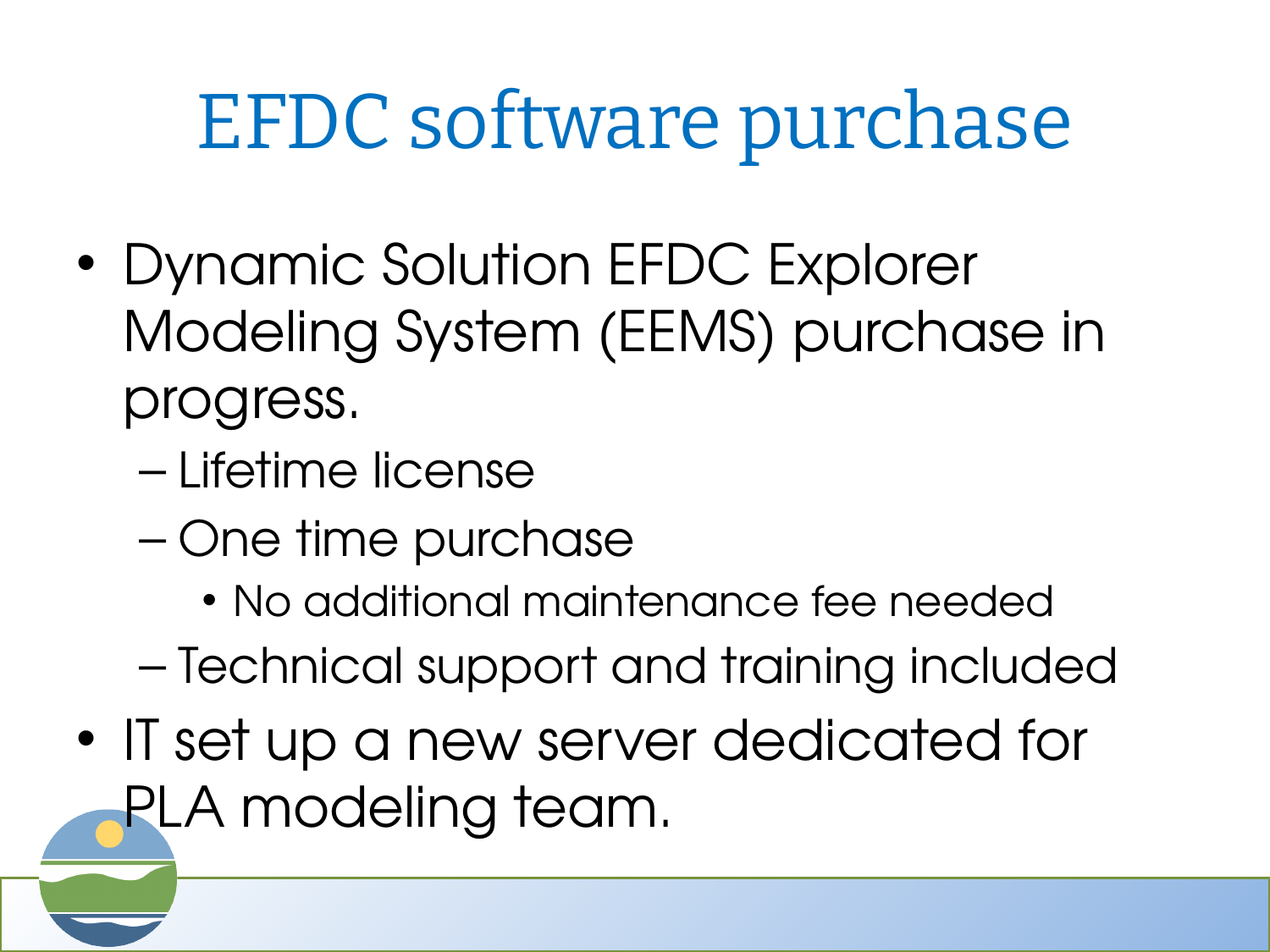

# EFDC software purchase
Dynamic Solution EFDC Explorer Modeling System (EEMS) purchase in progress.
Lifetime license
One time purchase
No additional maintenance fee needed
Technical support and training included
IT set up a new server dedicated for PLA modeling team.